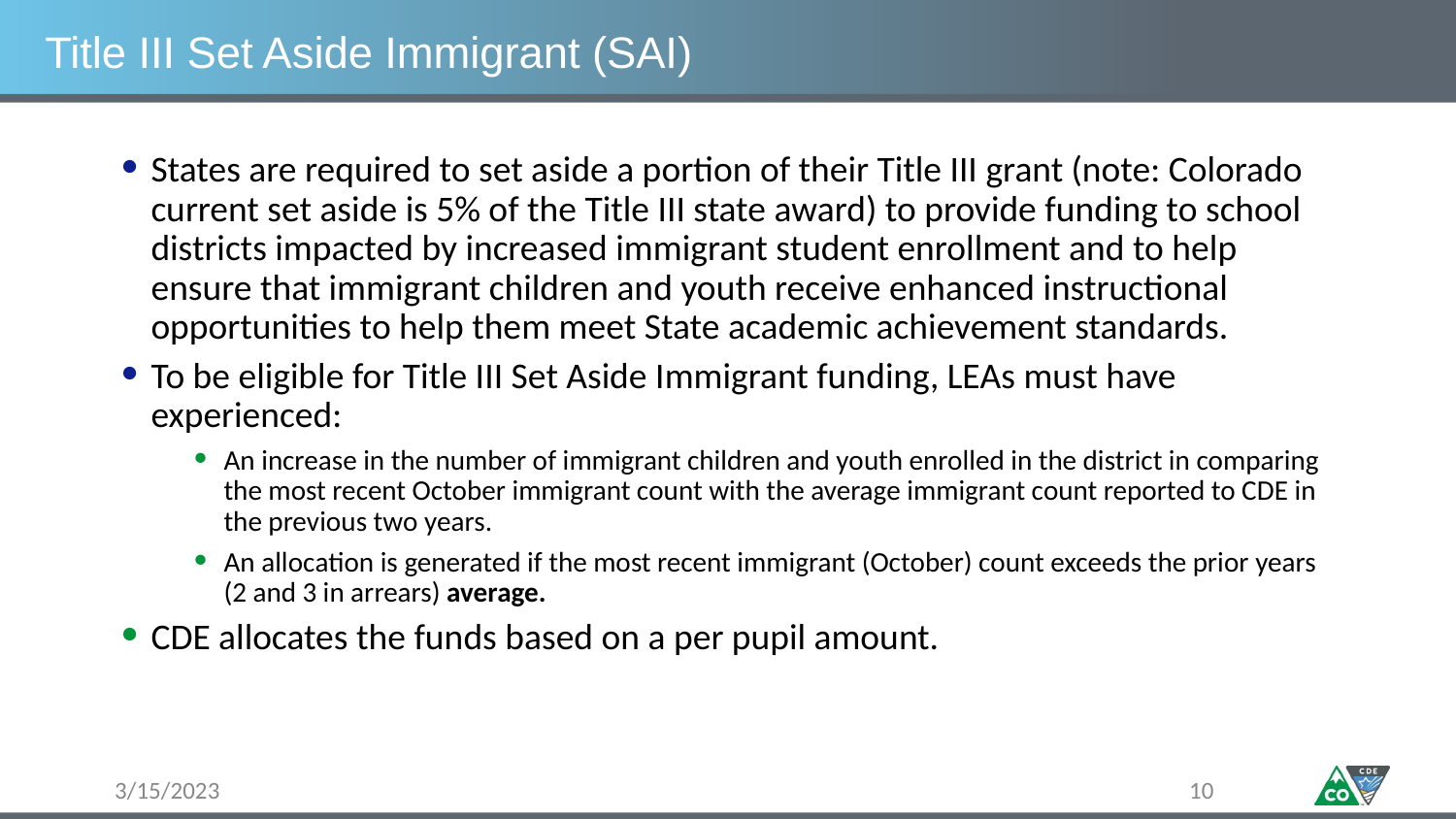

# Title III Set Aside Immigrant (SAI)
States are required to set aside a portion of their Title III grant (note: Colorado current set aside is 5% of the Title III state award) to provide funding to school districts impacted by increased immigrant student enrollment and to help ensure that immigrant children and youth receive enhanced instructional opportunities to help them meet State academic achievement standards.
To be eligible for Title III Set Aside Immigrant funding, LEAs must have experienced:
An increase in the number of immigrant children and youth enrolled in the district in comparing the most recent October immigrant count with the average immigrant count reported to CDE in the previous two years.
An allocation is generated if the most recent immigrant (October) count exceeds the prior years (2 and 3 in arrears) average.
CDE allocates the funds based on a per pupil amount.